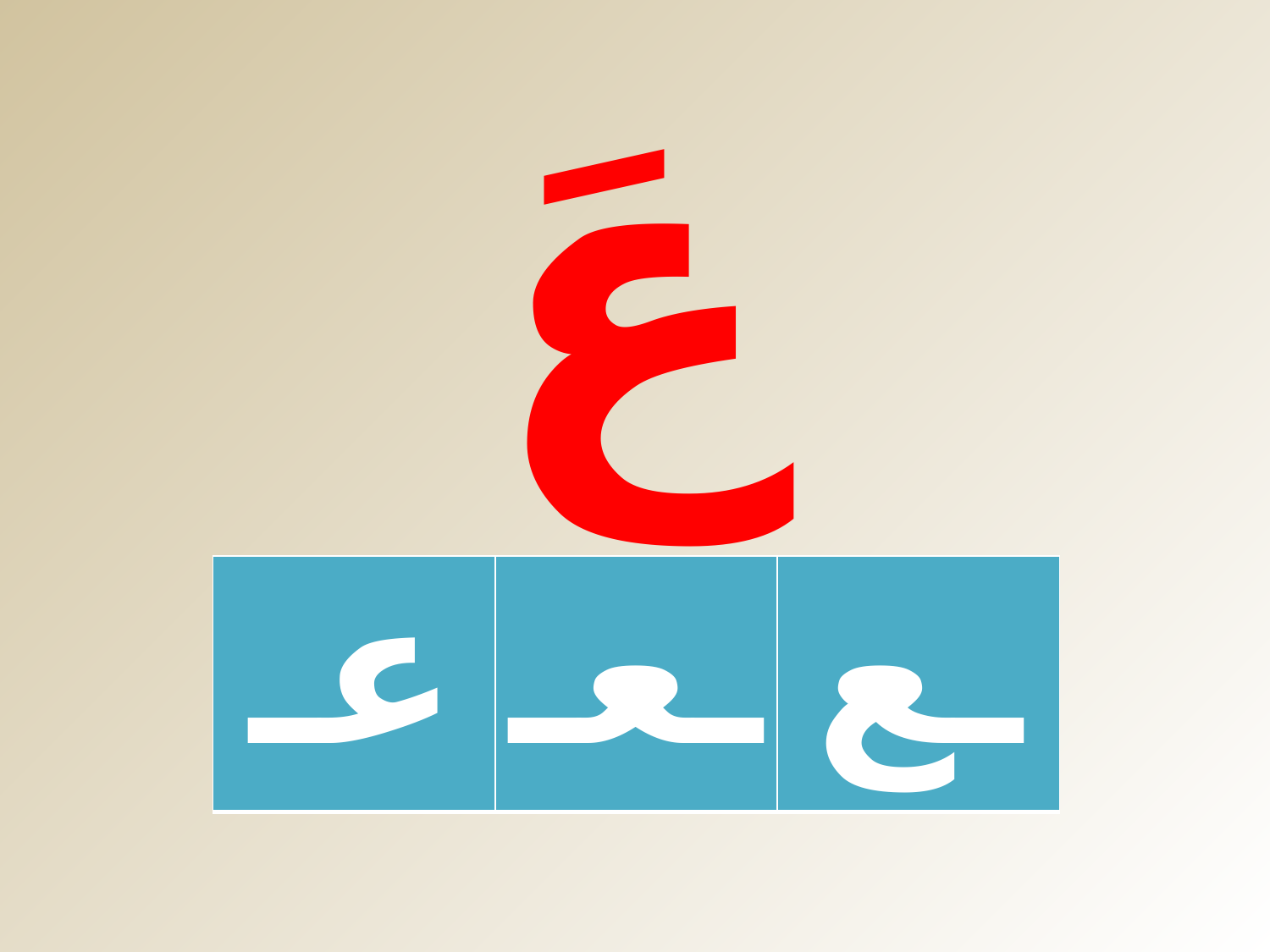

عَ
| عـ | ـعـ | ـع |
| --- | --- | --- |